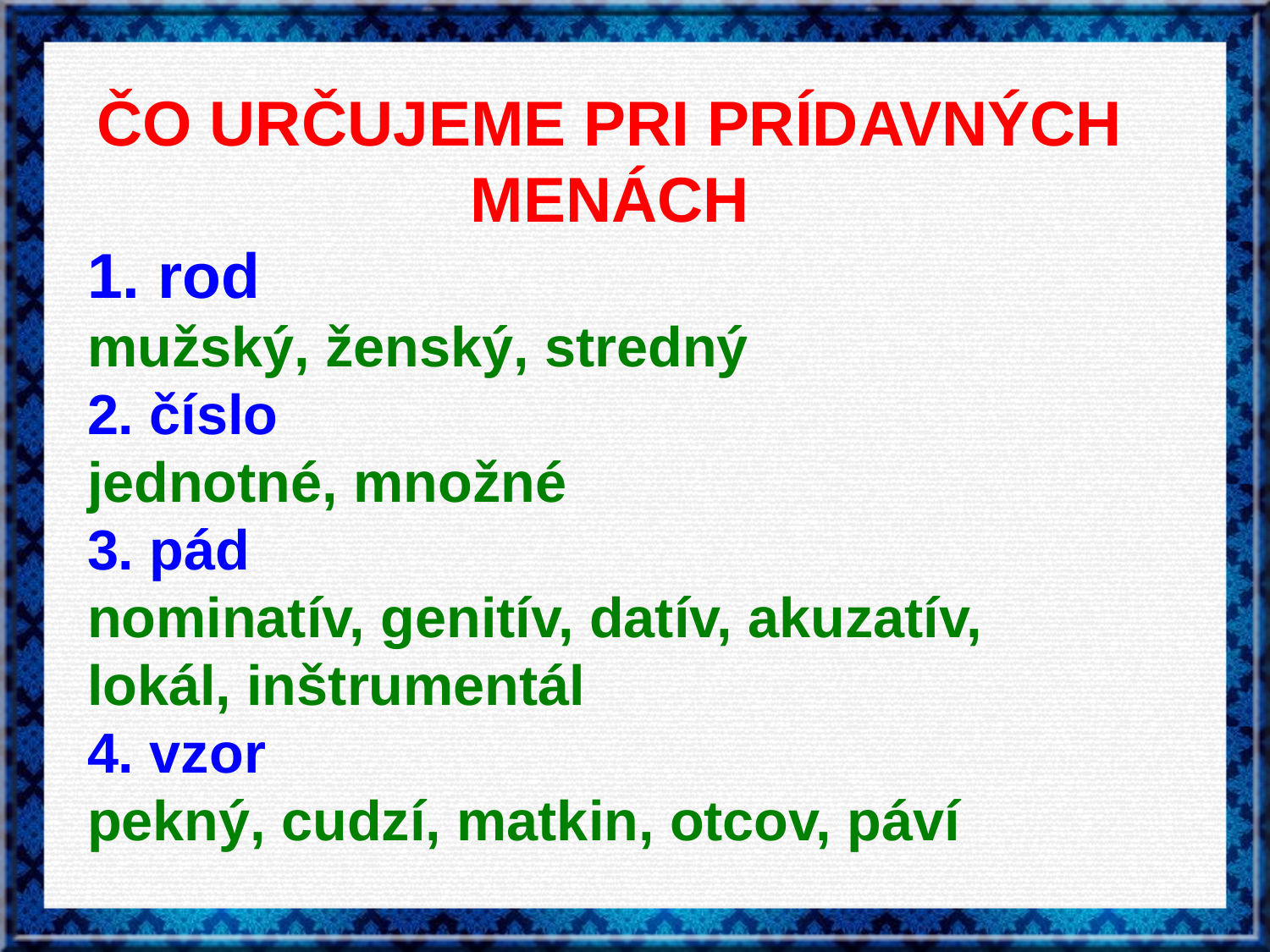

ČO URČUJEME PRI PRÍDAVNÝCH MENÁCH
1. rod
mužský, ženský, stredný
2. číslo
jednotné, množné
3. pád
nominatív, genitív, datív, akuzatív, lokál, inštrumentál
4. vzor
pekný, cudzí, matkin, otcov, páví